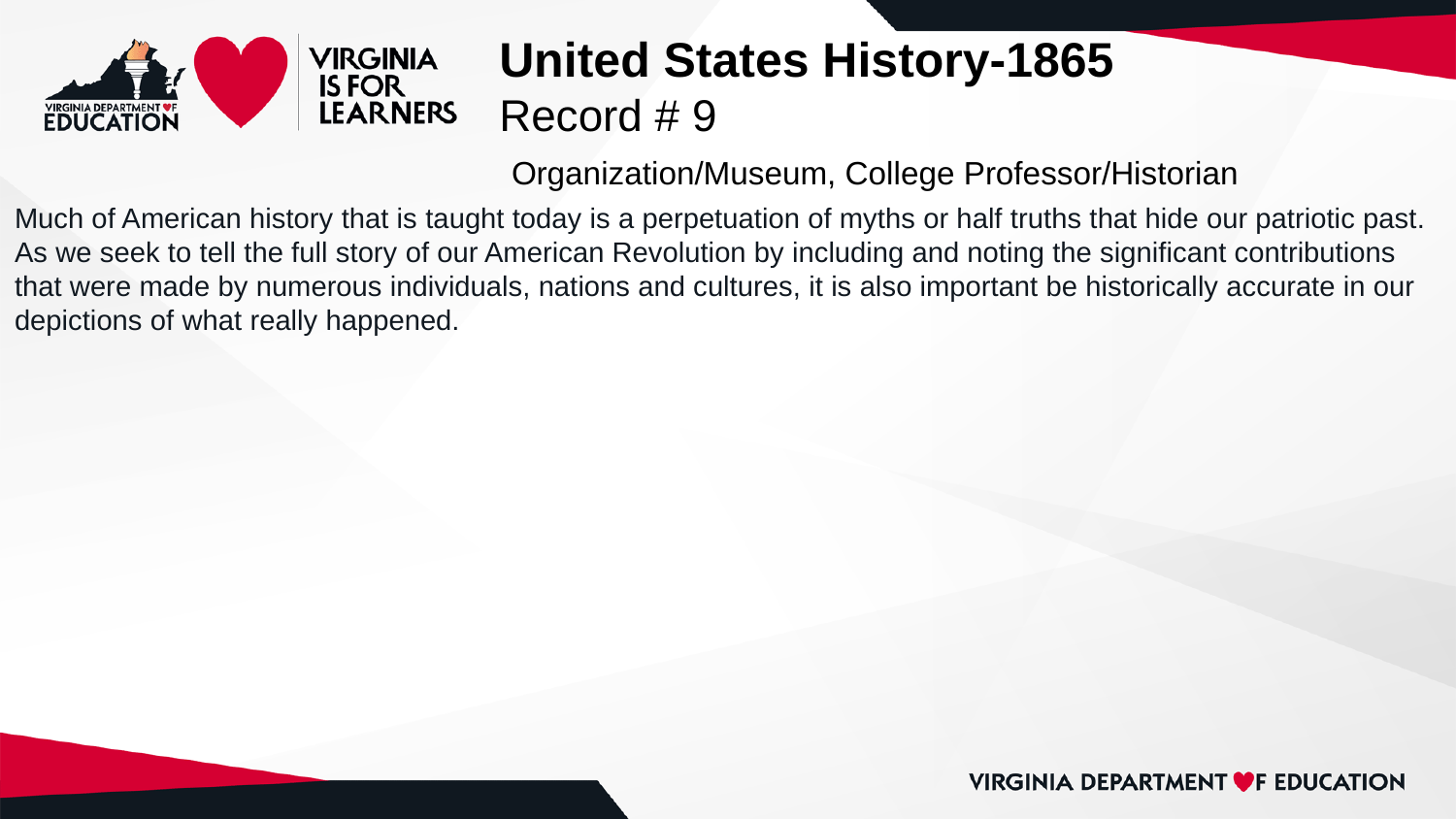

# United States History-1865
Record # 9
 Organization/Museum, College Professor/Historian
Much of American history that is taught today is a perpetuation of myths or half truths that hide our patriotic past.  As we seek to tell the full story of our American Revolution by including and noting the significant contributions that were made by numerous individuals, nations and cultures, it is also important be historically accurate in our depictions of what really happened.